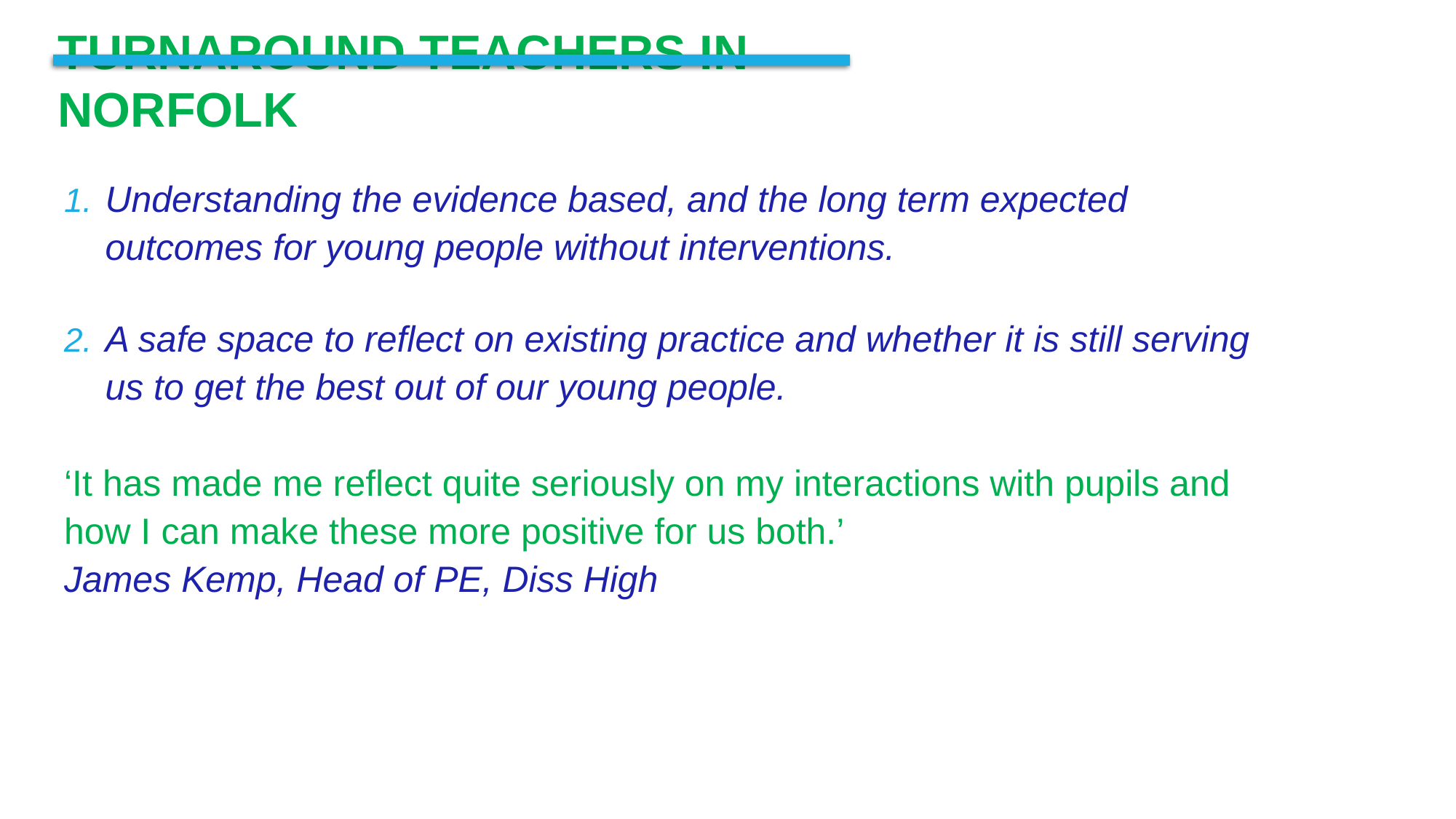

# Turnaround teachers in norfolk

Understanding the evidence based, and the long term expected outcomes for young people without interventions.
A safe space to reflect on existing practice and whether it is still serving us to get the best out of our young people.

‘It has made me reflect quite seriously on my interactions with pupils and how I can make these more positive for us both.’
James Kemp, Head of PE, Diss High